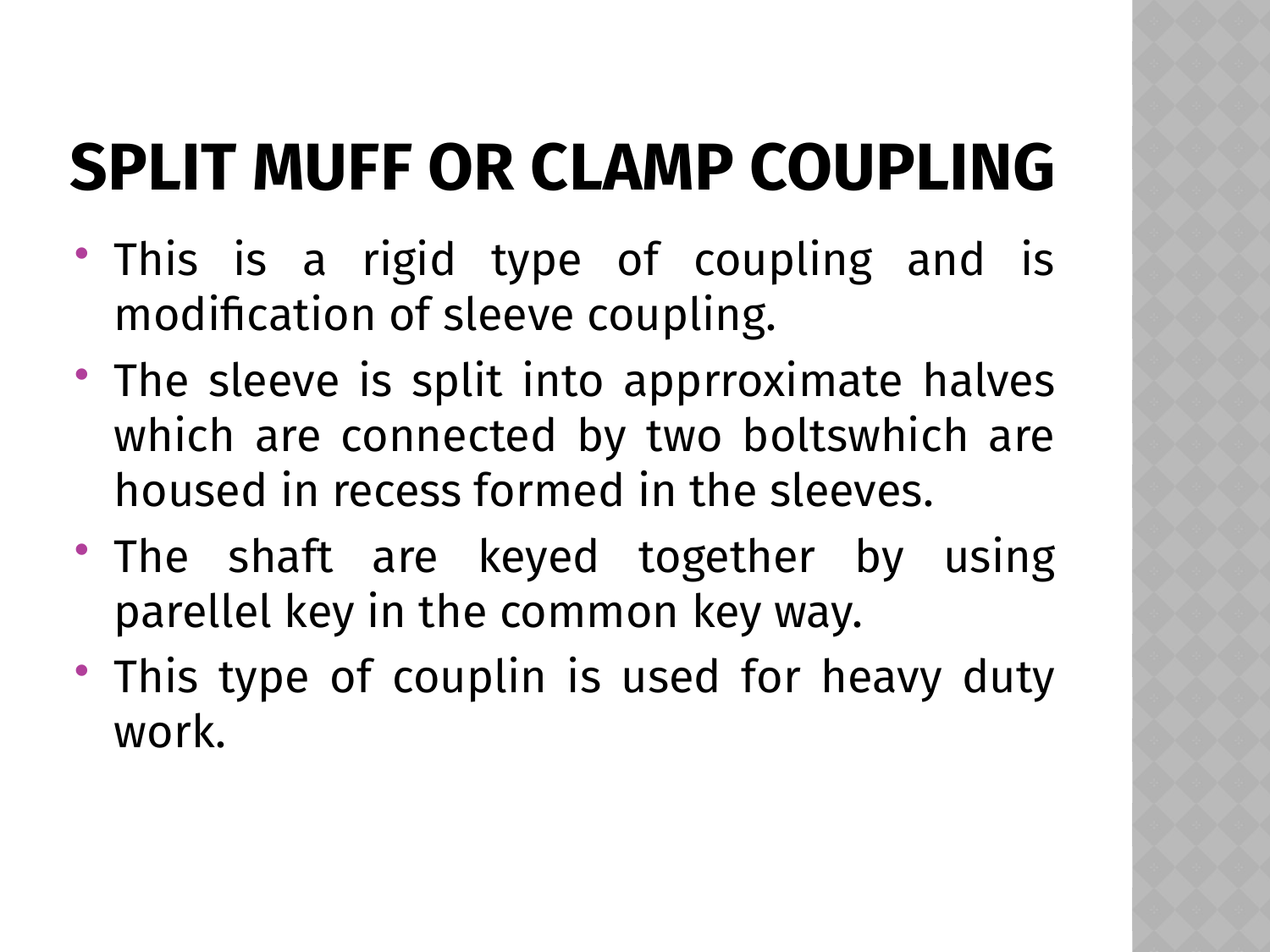

# SPLIT MUFF OR CLAMP COUPLING
This is a rigid type of coupling and is modification of sleeve coupling.
The sleeve is split into apprroximate halves which are connected by two boltswhich are housed in recess formed in the sleeves.
The shaft are keyed together by using parellel key in the common key way.
This type of couplin is used for heavy duty work.